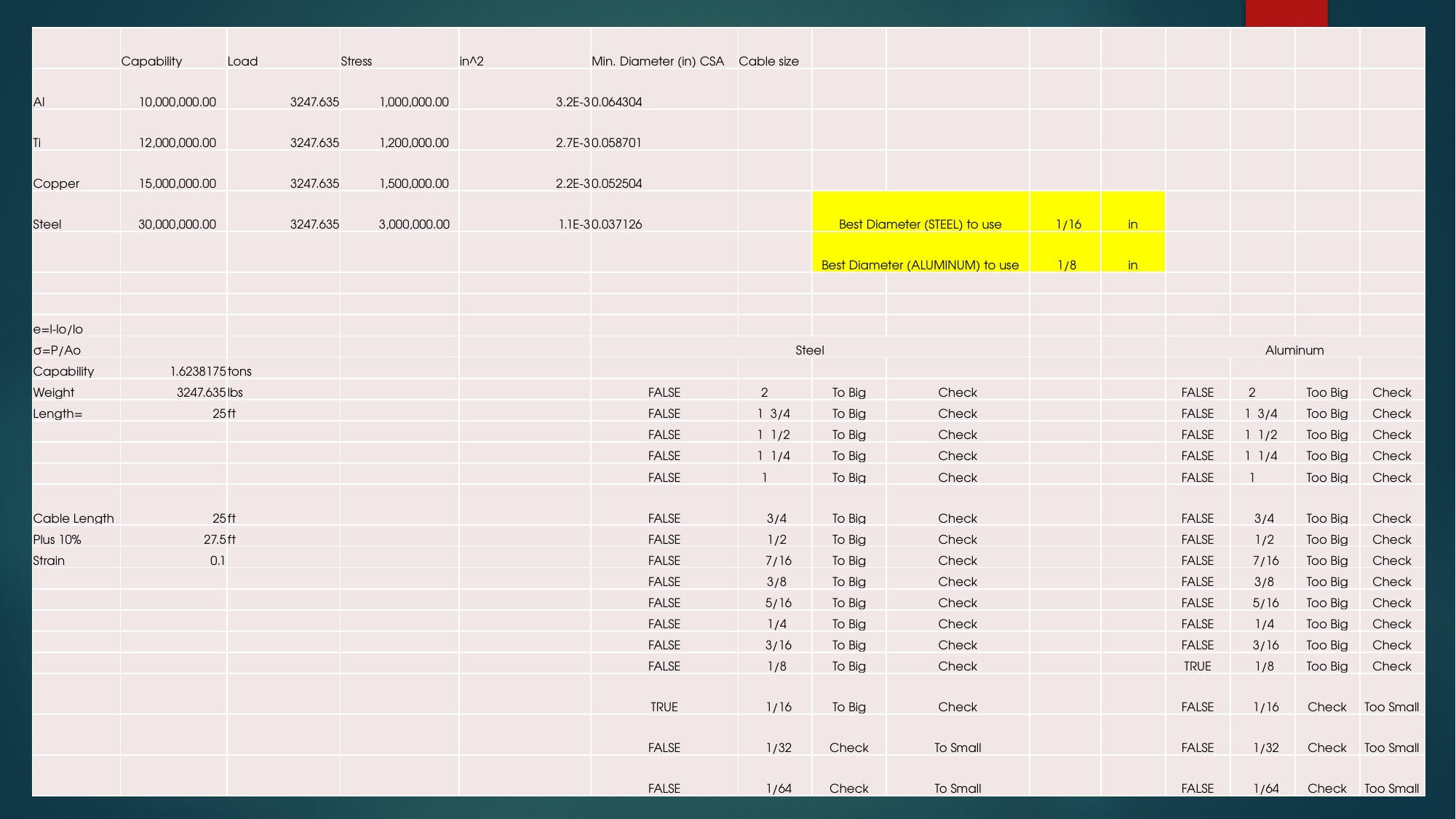

|  | Capability | Load | Stress | in^2 | Min. Diameter (in) CSA | Cable size |  |  |  |  |  |  |  |  |
| --- | --- | --- | --- | --- | --- | --- | --- | --- | --- | --- | --- | --- | --- | --- |
| Al | 10,000,000.00 | 3247.635 | 1,000,000.00 | 3.2E-3 | 0.064304 |  |  |  |  |  |  |  |  |  |
| Ti | 12,000,000.00 | 3247.635 | 1,200,000.00 | 2.7E-3 | 0.058701 |  |  |  |  |  |  |  |  |  |
| Copper | 15,000,000.00 | 3247.635 | 1,500,000.00 | 2.2E-3 | 0.052504 |  |  |  |  |  |  |  |  |  |
| Steel | 30,000,000.00 | 3247.635 | 3,000,000.00 | 1.1E-3 | 0.037126 |  | Best Diameter (STEEL) to use |  | 1/16 | in |  |  |  |  |
|  |  |  |  |  |  |  | Best Diameter (ALUMINUM) to use |  | 1/8 | in |  |  |  |  |
|  |  |  |  |  |  |  |  |  |  |  |  |  |  |  |
|  |  |  |  |  |  |  |  |  |  |  |  |  |  |  |
| e=l-lo/lo |  |  |  |  |  |  |  |  |  |  |  |  |  |  |
| σ=P/Ao |  |  |  |  | Steel |  |  |  |  |  | Aluminum |  |  |  |
| Capability | 1.6238175 | tons |  |  |  |  |  |  |  |  |  |  |  |  |
| Weight | 3247.635 | lbs |  |  | FALSE | 2 | To Big | Check |  |  | FALSE | 2 | Too Big | Check |
| Length= | 25 | ft |  |  | FALSE | 1 3/4 | To Big | Check |  |  | FALSE | 1 3/4 | Too Big | Check |
|  |  |  |  |  | FALSE | 1 1/2 | To Big | Check |  |  | FALSE | 1 1/2 | Too Big | Check |
|  |  |  |  |  | FALSE | 1 1/4 | To Big | Check |  |  | FALSE | 1 1/4 | Too Big | Check |
|  |  |  |  |  | FALSE | 1 | To Big | Check |  |  | FALSE | 1 | Too Big | Check |
| Cable Length | 25 | ft |  |  | FALSE | 3/4 | To Big | Check |  |  | FALSE | 3/4 | Too Big | Check |
| Plus 10% | 27.5 | ft |  |  | FALSE | 1/2 | To Big | Check |  |  | FALSE | 1/2 | Too Big | Check |
| Strain | 0.1 |  |  |  | FALSE | 7/16 | To Big | Check |  |  | FALSE | 7/16 | Too Big | Check |
|  |  |  |  |  | FALSE | 3/8 | To Big | Check |  |  | FALSE | 3/8 | Too Big | Check |
|  |  |  |  |  | FALSE | 5/16 | To Big | Check |  |  | FALSE | 5/16 | Too Big | Check |
|  |  |  |  |  | FALSE | 1/4 | To Big | Check |  |  | FALSE | 1/4 | Too Big | Check |
|  |  |  |  |  | FALSE | 3/16 | To Big | Check |  |  | FALSE | 3/16 | Too Big | Check |
|  |  |  |  |  | FALSE | 1/8 | To Big | Check |  |  | TRUE | 1/8 | Too Big | Check |
|  |  |  |  |  | TRUE | 1/16 | To Big | Check |  |  | FALSE | 1/16 | Check | Too Small |
|  |  |  |  |  | FALSE | 1/32 | Check | To Small |  |  | FALSE | 1/32 | Check | Too Small |
|  |  |  |  |  | FALSE | 1/64 | Check | To Small |  |  | FALSE | 1/64 | Check | Too Small |
#